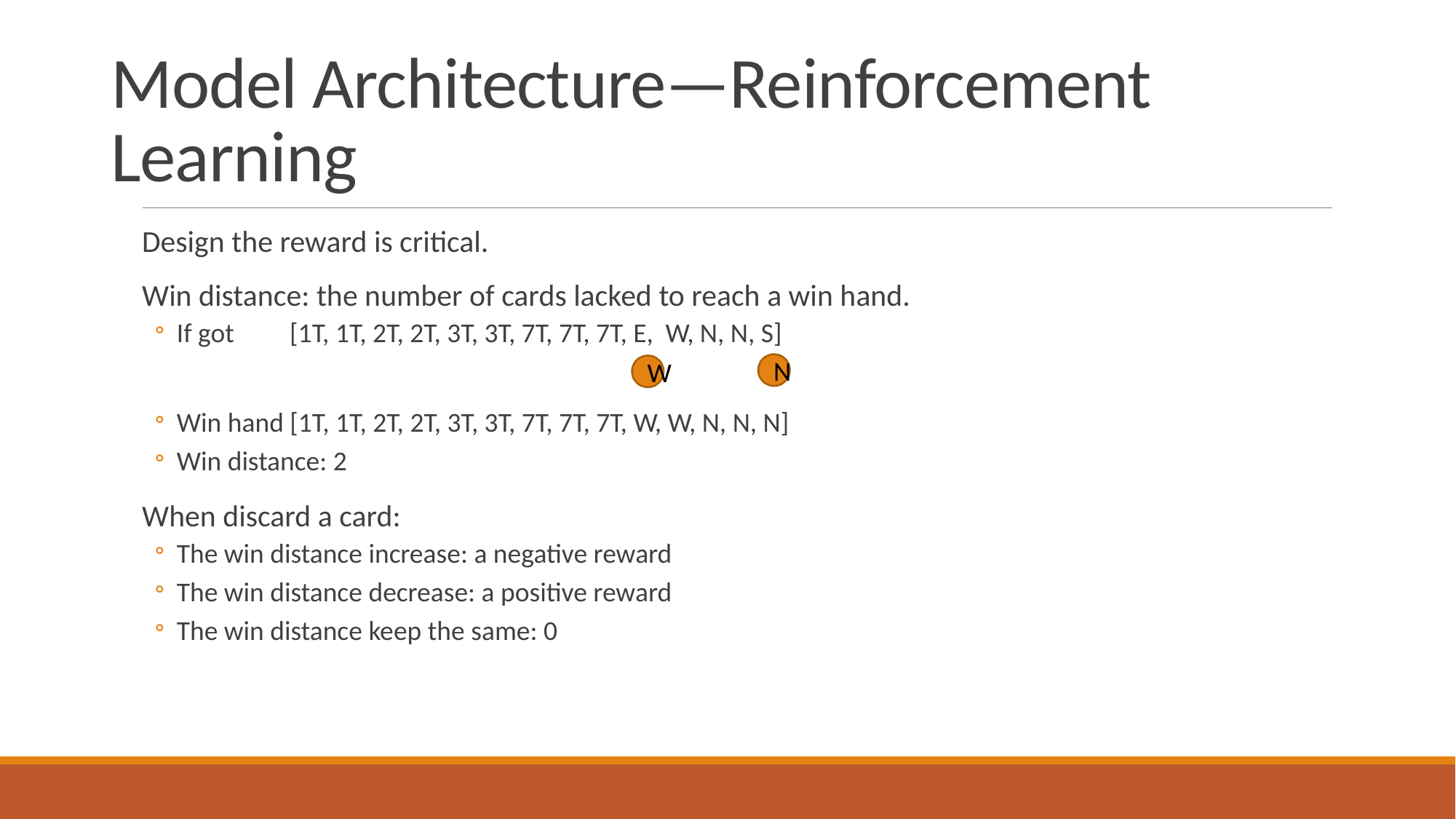

# Model Architecture—Reinforcement Learning
Design the reward is critical.
Win distance: the number of cards lacked to reach a win hand.
If got         [1T, 1T, 2T, 2T, 3T, 3T, 7T, 7T, 7T, E,  W, N, N, S]

Win hand [1T, 1T, 2T, 2T, 3T, 3T, 7T, 7T, 7T, W, W, N, N, N]
Win distance: 2
When discard a card:
The win distance increase: a negative reward
The win distance decrease: a positive reward
The win distance keep the same: 0

N
W